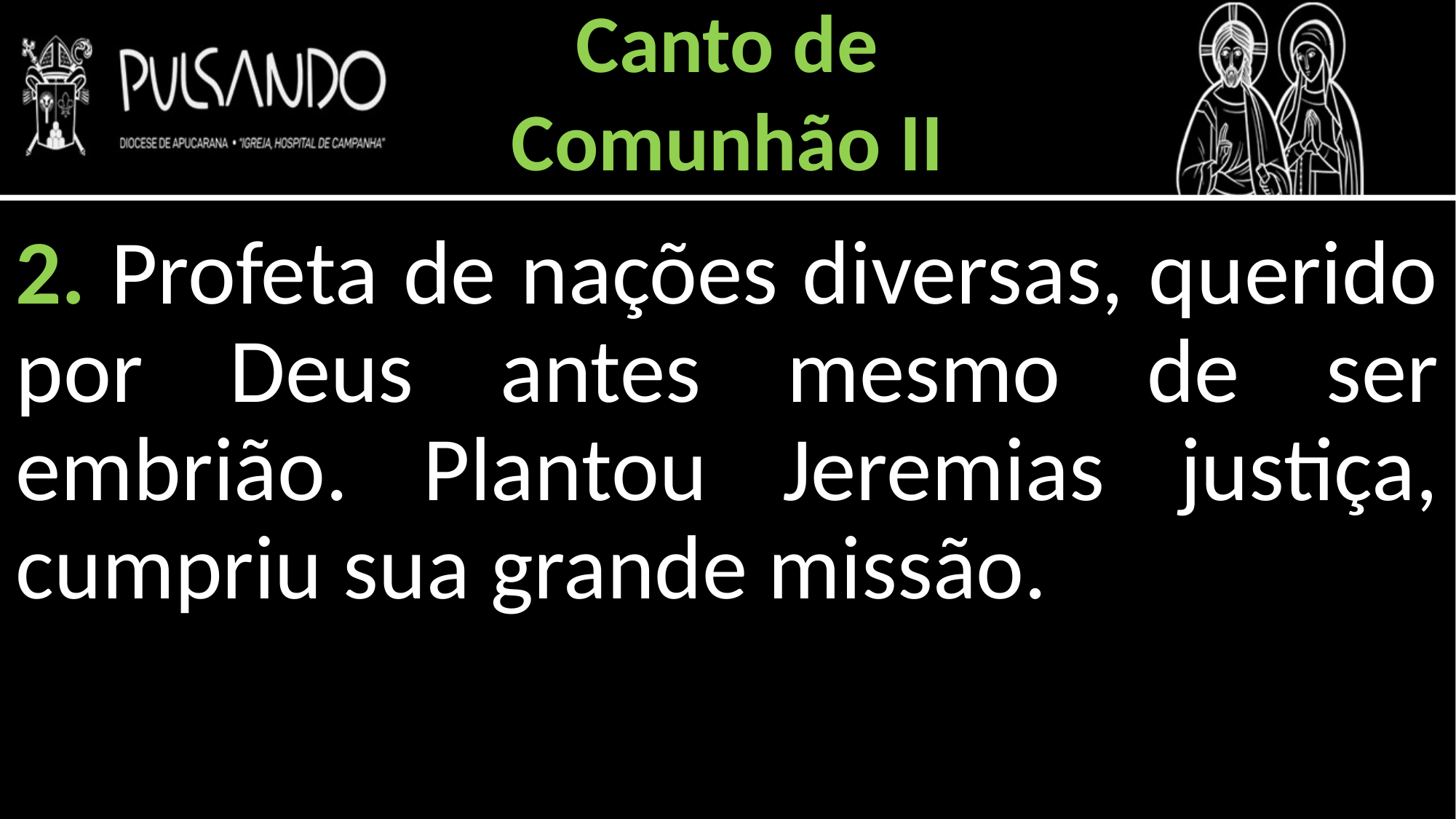

Canto de
Comunhão II
2. Profeta de nações diversas, querido por Deus antes mesmo de ser embrião. Plantou Jeremias justiça, cumpriu sua grande missão.